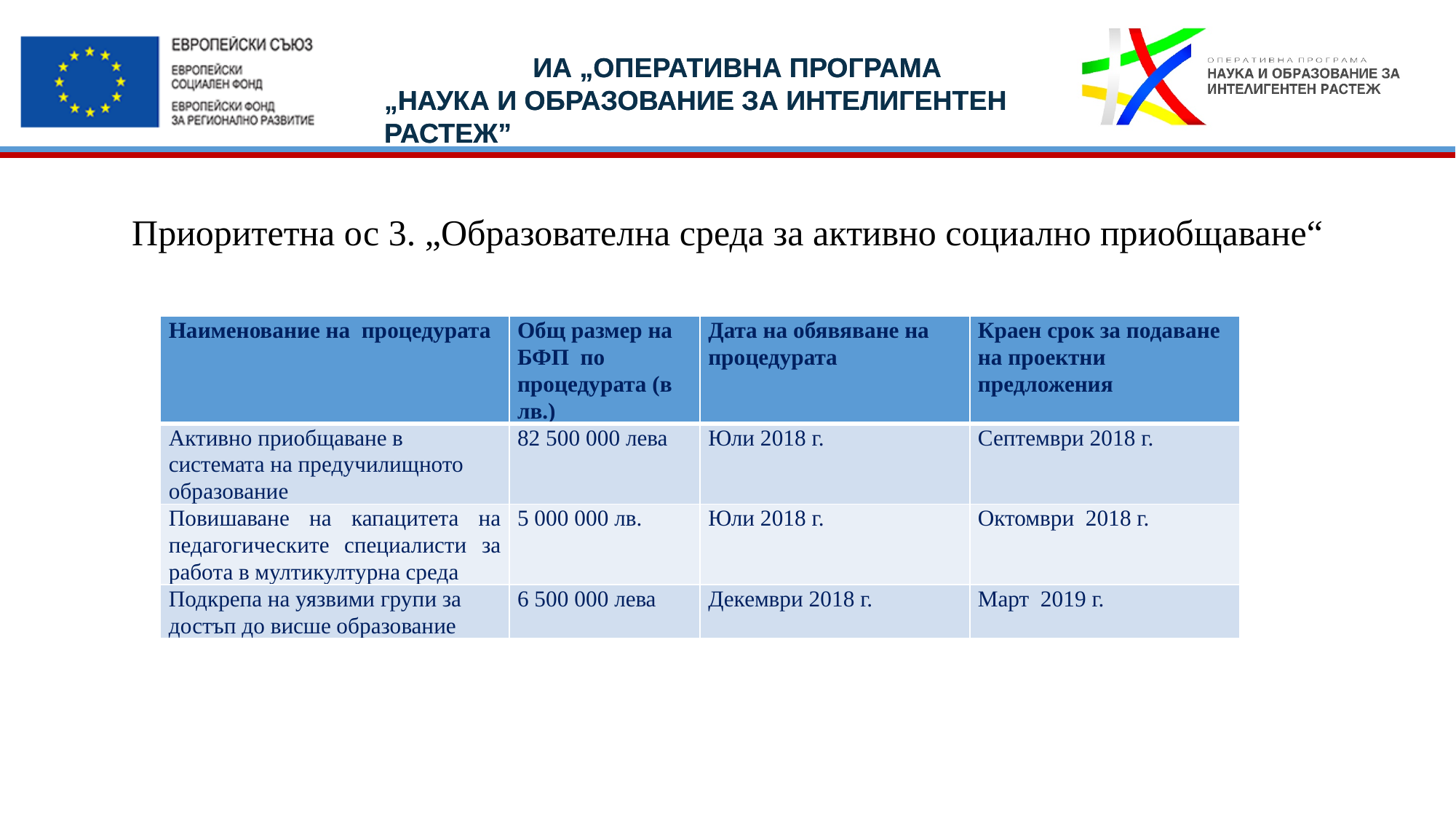

# Приоритетна ос 3. „Образователна среда за активно социално приобщаване“
| Наименование на процедурата | Общ размер на БФП по процедурата (в лв.) | Дата на обявяване на процедурата | Краен срок за подаване на проектни предложения |
| --- | --- | --- | --- |
| Активно приобщаване в системата на предучилищното образование | 82 500 000 лева | Юли 2018 г. | Септември 2018 г. |
| Повишаване на капацитета на педагогическите специалисти за работа в мултикултурна среда | 5 000 000 лв. | Юли 2018 г. | Октомври 2018 г. |
| Подкрепа на уязвими групи за достъп до висше образование | 6 500 000 лева | Декември 2018 г. | Март 2019 г. |